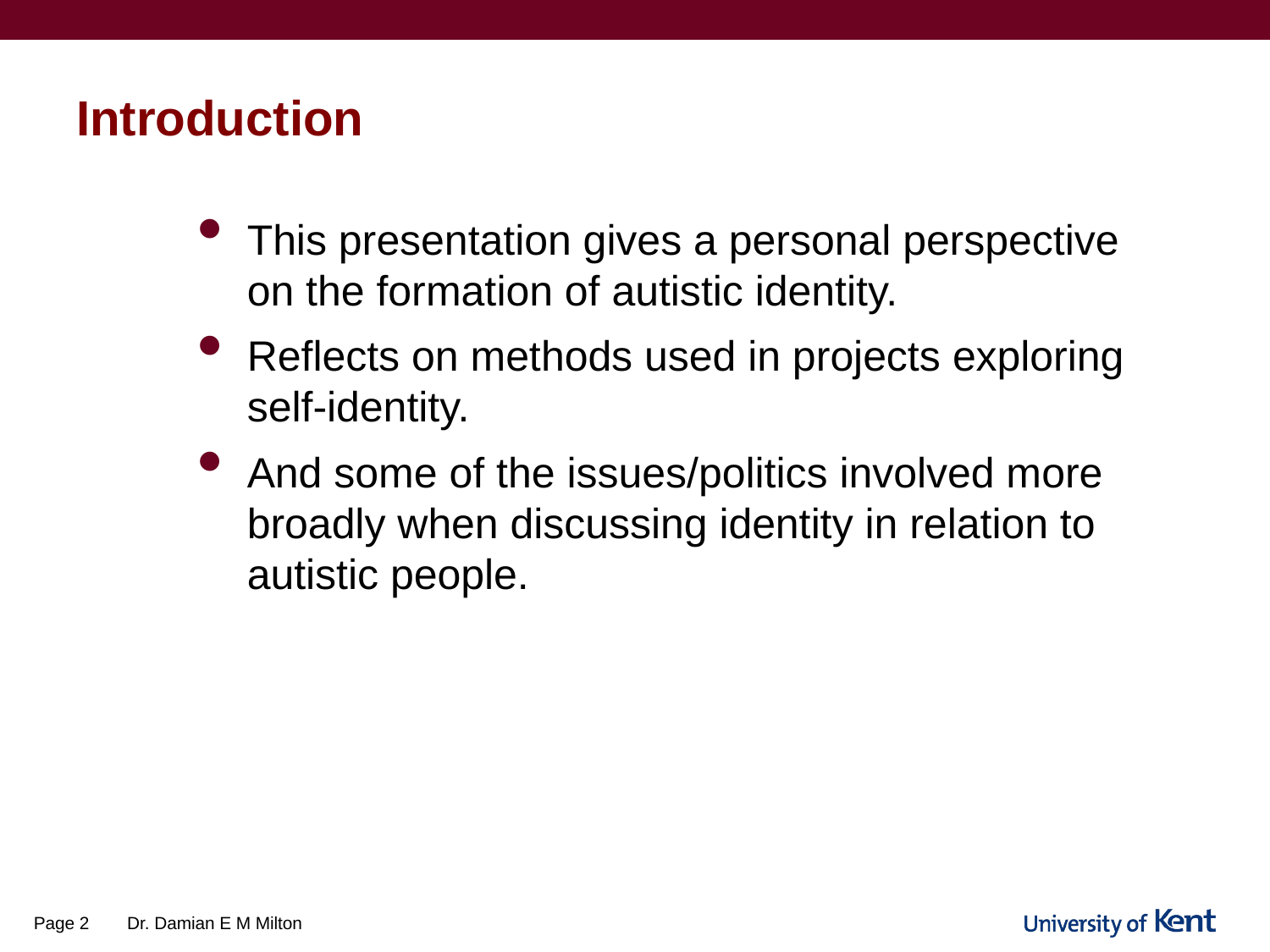

# Introduction
This presentation gives a personal perspective on the formation of autistic identity.
Reflects on methods used in projects exploring self-identity.
And some of the issues/politics involved more broadly when discussing identity in relation to autistic people.

Page 2
Dr. Damian E M Milton